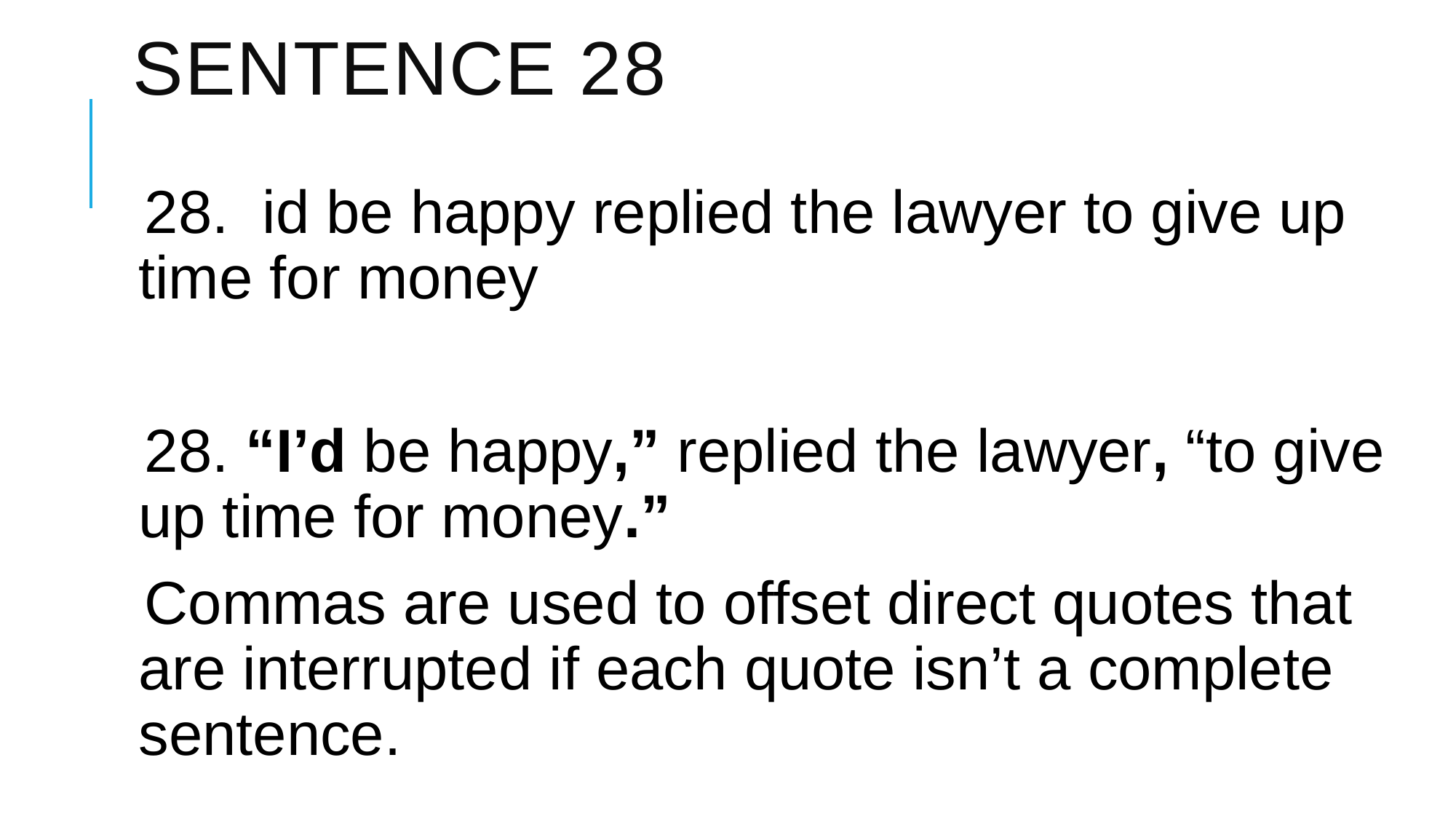

# Sentence 28
28.  id be happy replied the lawyer to give up time for money

28. “I’d be happy,” replied the lawyer, “to give up time for money.”
Commas are used to offset direct quotes that are interrupted if each quote isn’t a complete sentence.